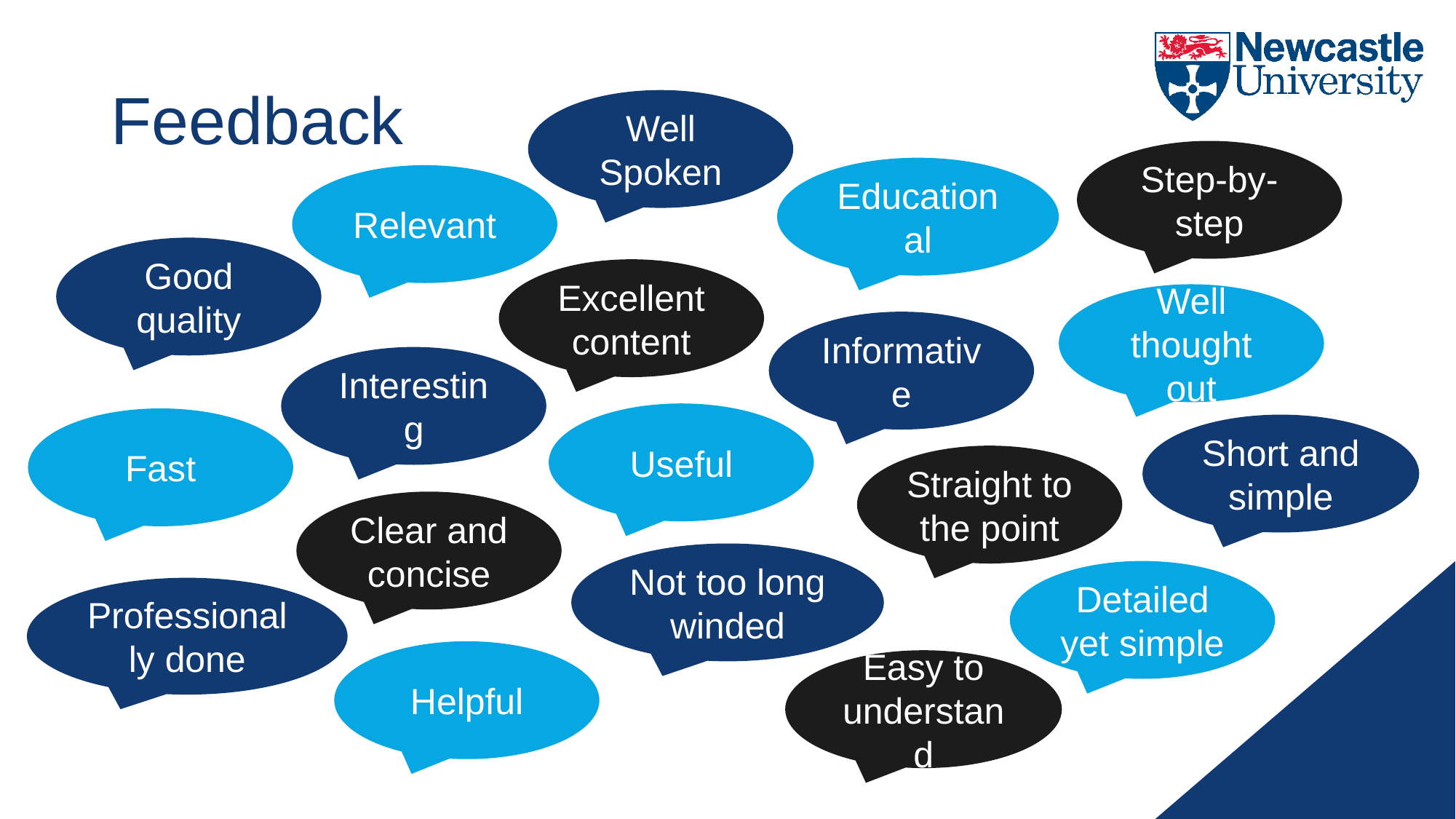

# Feedback
Well Spoken
Step-by-step
Educational
Relevant
Good quality
Excellent content
Well thought out
Informative
Interesting
Useful
Fast
Short and simple
Straight to the point
Clear and concise
Not too long winded
Detailed yet simple
Professionally done
Helpful
Easy to understand